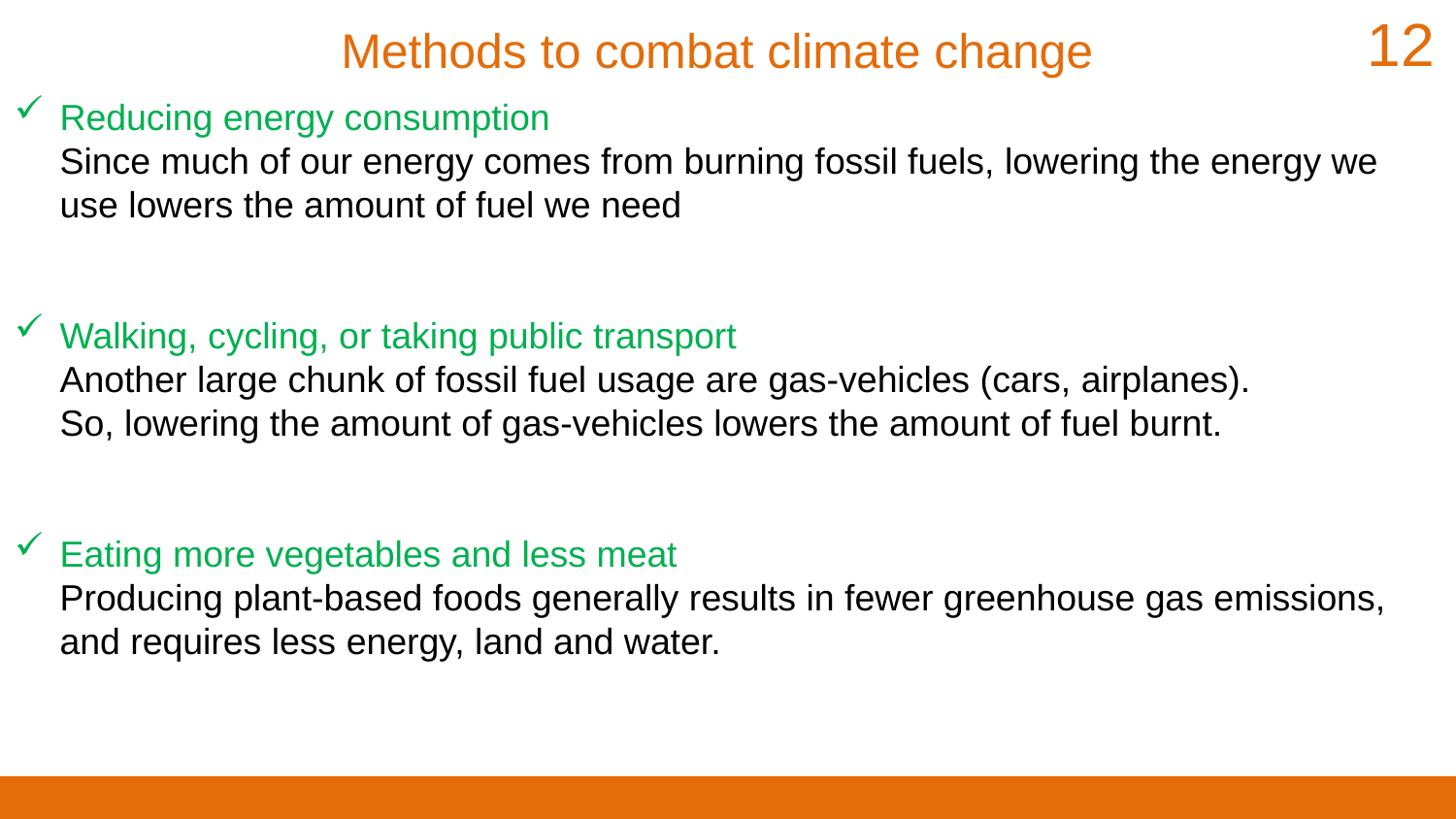

12
Methods to combat climate change
Reducing energy consumption
Since much of our energy comes from burning fossil fuels, lowering the energy we     use lowers the amount of fuel we need

Walking, cycling, or taking public transport
Another large chunk of fossil fuel usage are gas-vehicles (cars, airplanes).
So, lowering the amount of gas-vehicles lowers the amount of fuel burnt.

Eating more vegetables and less meat
Producing plant-based foods generally results in fewer greenhouse gas emissions,
and requires less energy, land and water.